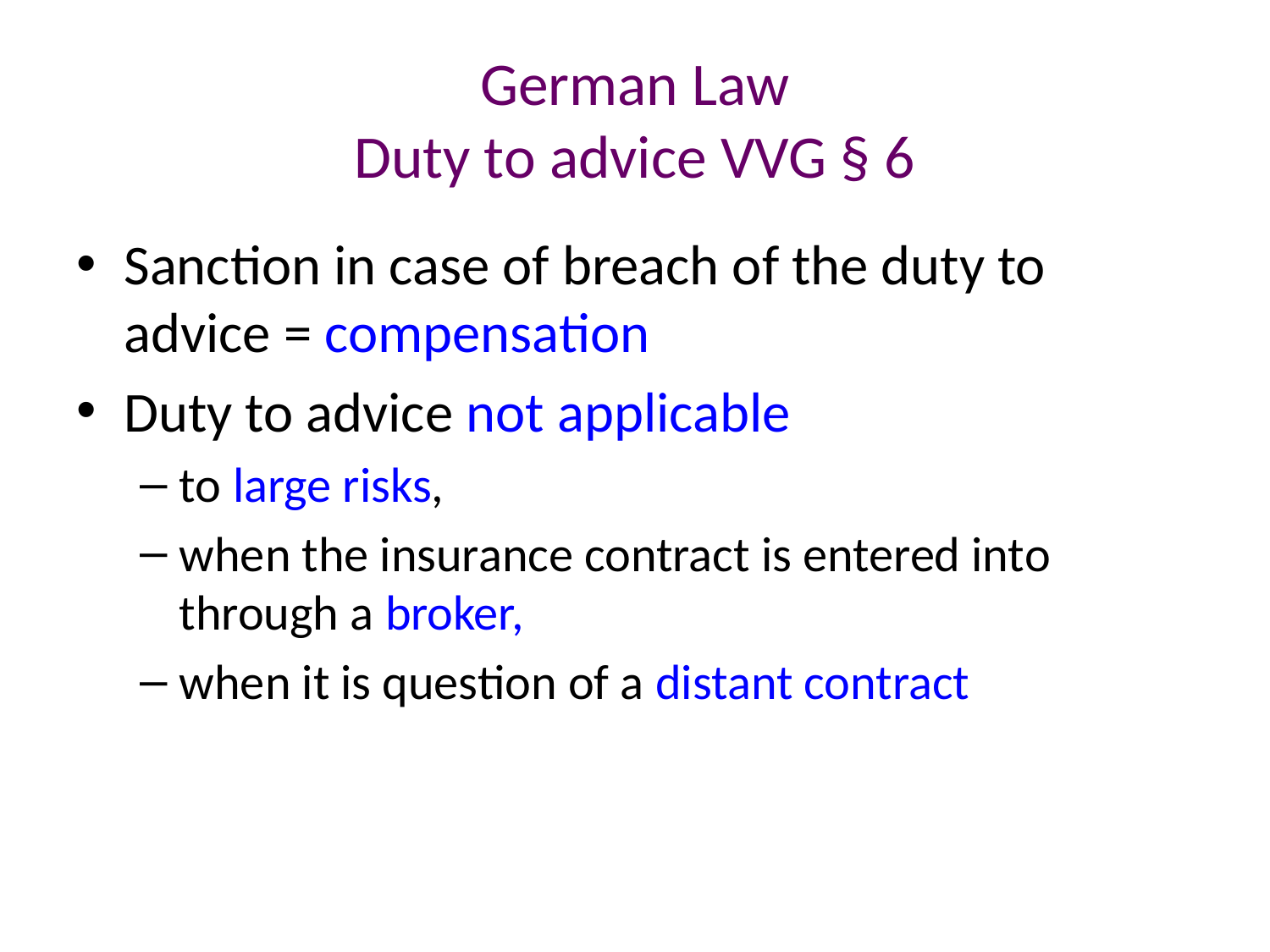

# German Law Duty to advice VVG § 6
Sanction in case of breach of the duty to advice = compensation
Duty to advice not applicable
to large risks,
when the insurance contract is entered into through a broker,
when it is question of a distant contract